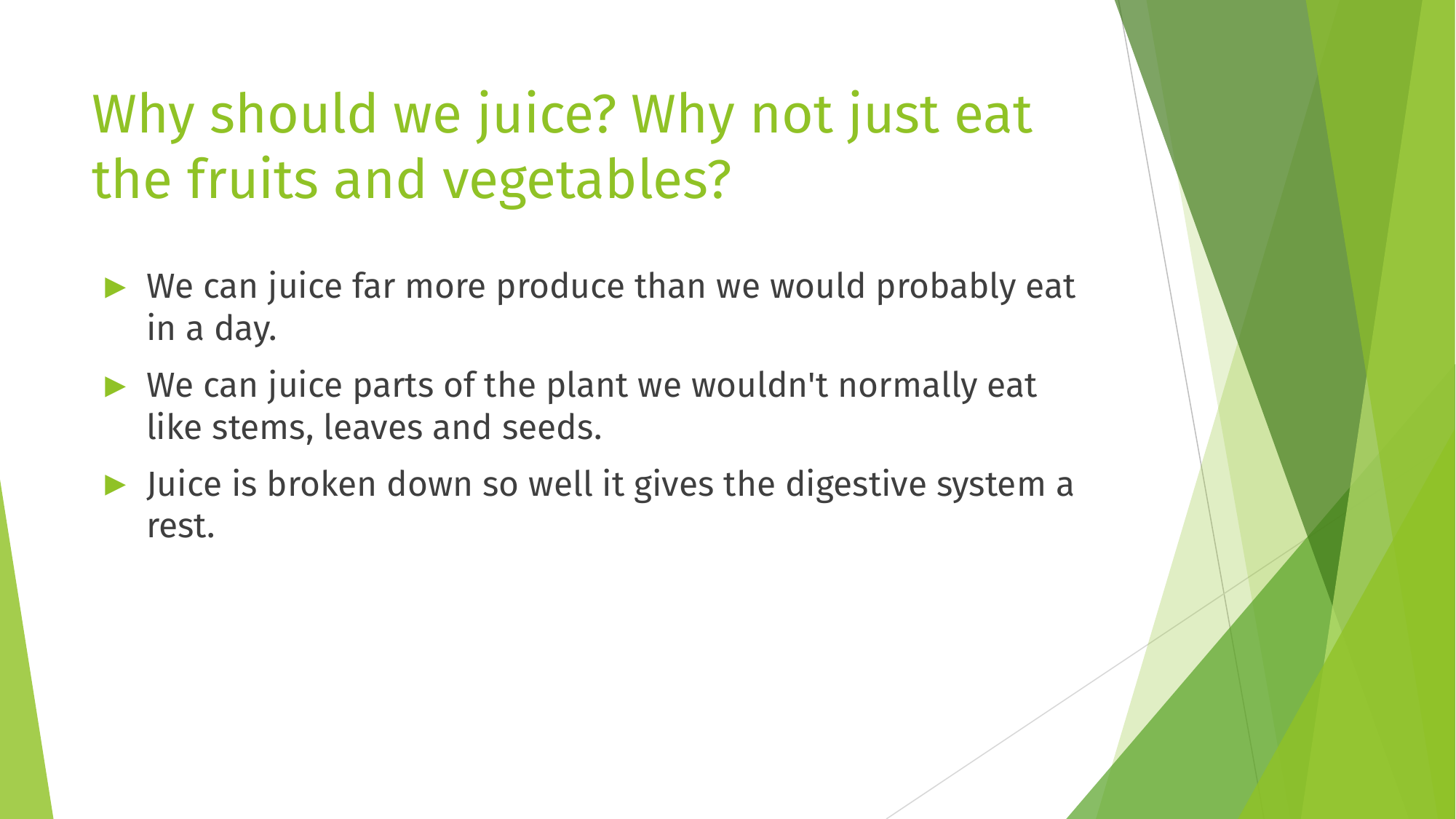

# Why should we juice? Why not just eat the fruits and vegetables?
We can juice far more produce than we would probably eat in a day.
We can juice parts of the plant we wouldn't normally eat like stems, leaves and seeds.
Juice is broken down so well it gives the digestive system a rest.